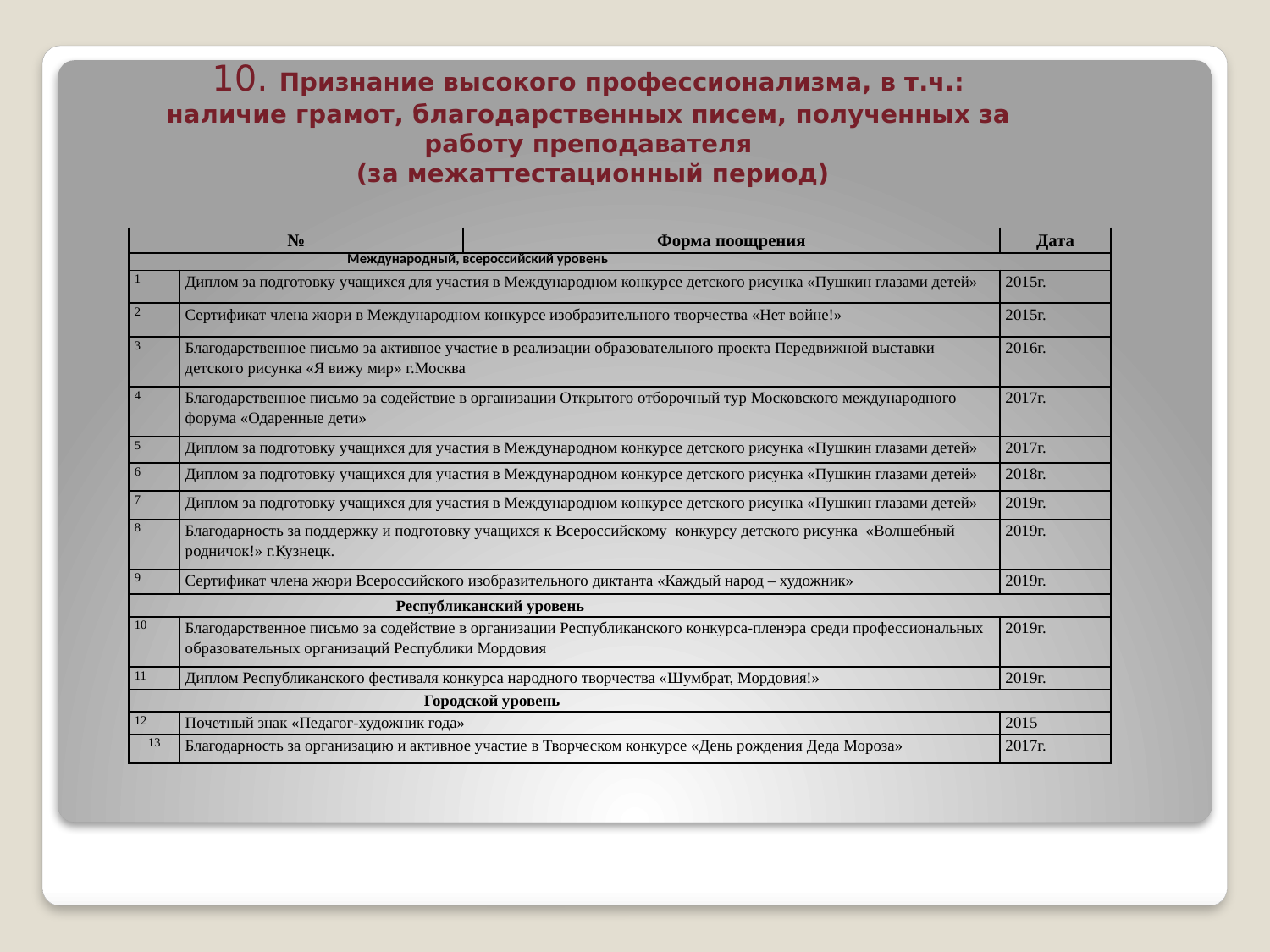

10. Признание высокого профессионализма, в т.ч.:
наличие грамот, благодарственных писем, полученных за работу преподавателя
 (за межаттестационный период)

| № |  | Форма поощрения | Дата |
| --- | --- | --- | --- |
| Международный, всероссийский уровень |  |  |  |
| 1 | Диплом за подготовку учащихся для участия в Международном конкурсе детского рисунка «Пушкин глазами детей» |  | 2015г. |
| 2 | Сертификат члена жюри в Международном конкурсе изобразительного творчества «Нет войне!» |  | 2015г. |
| 3 | Благодарственное письмо за активное участие в реализации образовательного проекта Передвижной выставки детского рисунка «Я вижу мир» г.Москва |  | 2016г. |
| 4 | Благодарственное письмо за содействие в организации Открытого отборочный тур Московского международного форума «Одаренные дети» |  | 2017г. |
| 5 | Диплом за подготовку учащихся для участия в Международном конкурсе детского рисунка «Пушкин глазами детей» |  | 2017г. |
| 6 | Диплом за подготовку учащихся для участия в Международном конкурсе детского рисунка «Пушкин глазами детей» |  | 2018г. |
| 7 | Диплом за подготовку учащихся для участия в Международном конкурсе детского рисунка «Пушкин глазами детей» |  | 2019г. |
| 8 | Благодарность за поддержку и подготовку учащихся к Всероссийскому конкурсу детского рисунка «Волшебный родничок!» г.Кузнецк. |  | 2019г. |
| 9 | Сертификат члена жюри Всероссийского изобразительного диктанта «Каждый народ – художник» |  | 2019г. |
| Республиканский уровень |  |  |  |
| 10 | Благодарственное письмо за содействие в организации Республиканского конкурса-пленэра среди профессиональных образовательных организаций Республики Мордовия |  | 2019г. |
| 11 | Диплом Республиканского фестиваля конкурса народного творчества «Шумбрат, Мордовия!» |  | 2019г. |
| Городской уровень |  |  |  |
| 12 | Почетный знак «Педагог-художник года» |  | 2015 |
| 13 | Благодарность за организацию и активное участие в Творческом конкурсе «День рождения Деда Мороза» |  | 2017г. |